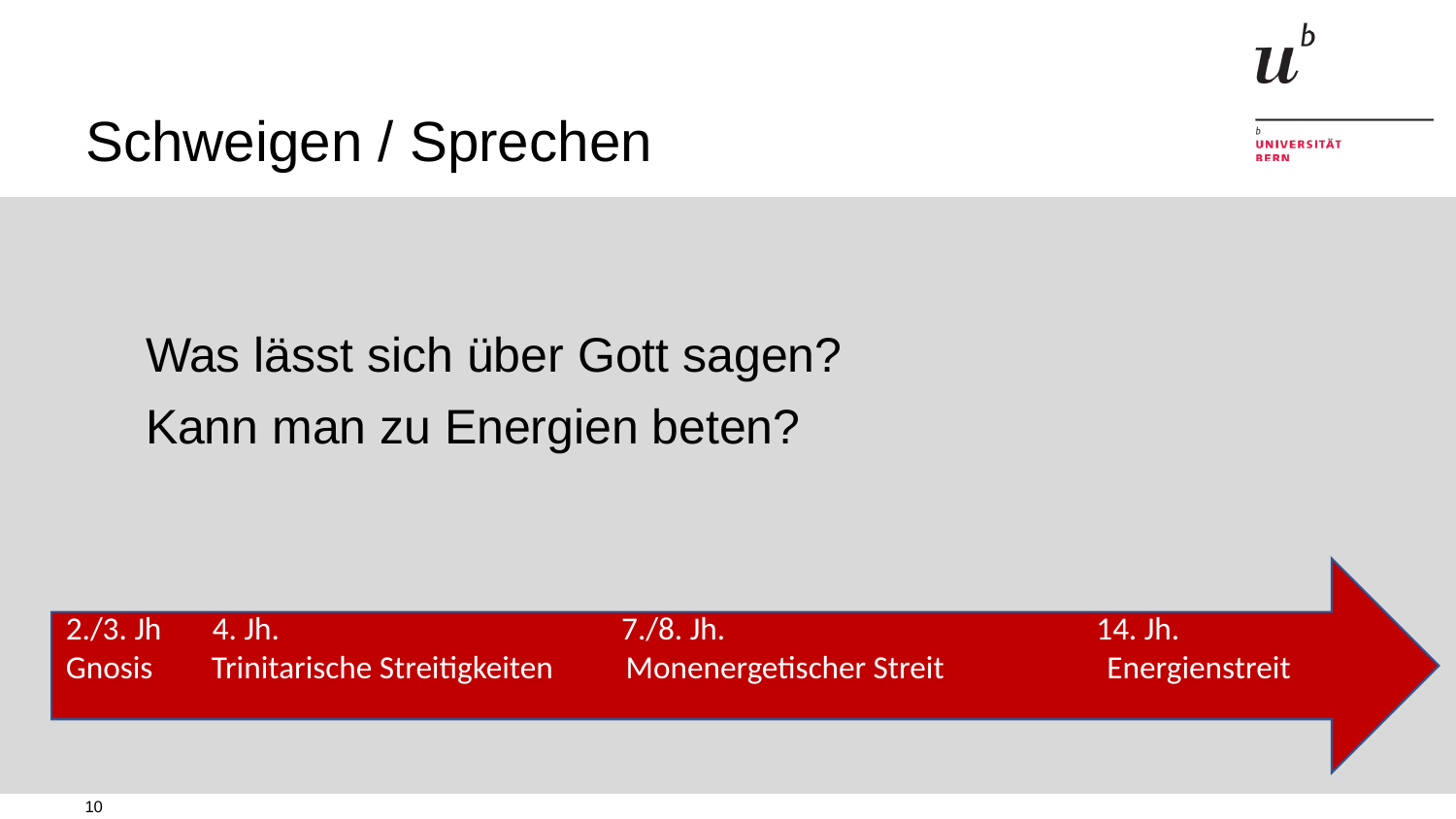

#
Schweigen / Sprechen

	Was lässt sich über Gott sagen?
	Kann man zu Energien beten?
2./3. Jh       4. Jh.                                               7./8. Jh.                                                   14. Jh.
Gnosis     	Trinitarische Streitigkeiten          Monenergetischer Streit	   Energienstreit